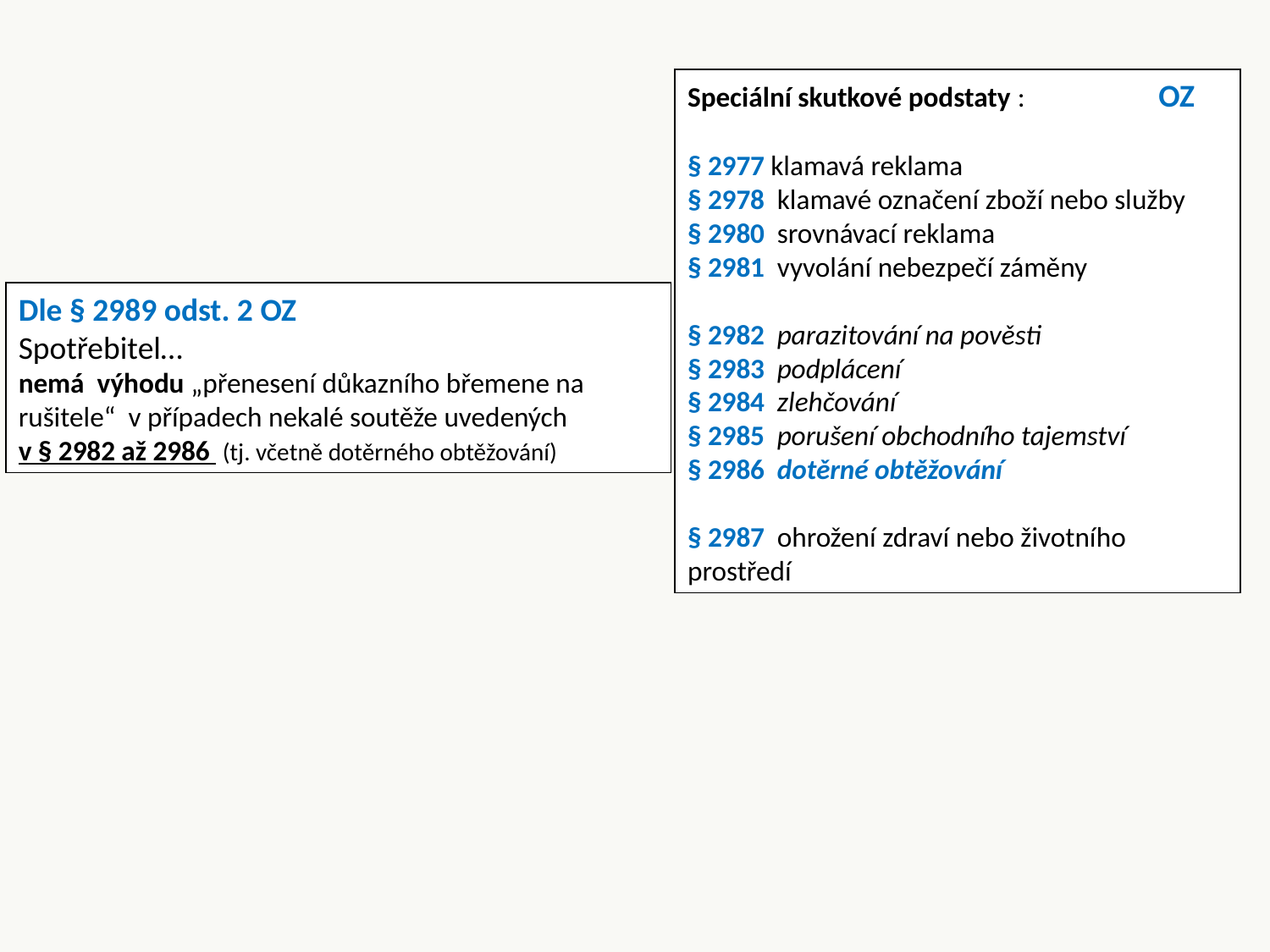

Speciální skutkové podstaty :                     OZ

§ 2977 klamavá reklama
§ 2978  klamavé označení zboží nebo služby
§ 2980  srovnávací reklama
§ 2981  vyvolání nebezpečí záměny

§ 2982  parazitování na pověsti
§ 2983  podplácení
§ 2984  zlehčování
§ 2985  porušení obchodního tajemství
§ 2986  dotěrné obtěžování

§ 2987  ohrožení zdraví nebo životního prostředí
Dle § 2989 odst. 2 OZ
Spotřebitel…
nemá  výhodu „přenesení důkazního břemene na rušitele“  v případech nekalé soutěže uvedených
v § 2982 až 2986  (tj. včetně dotěrného obtěžování)